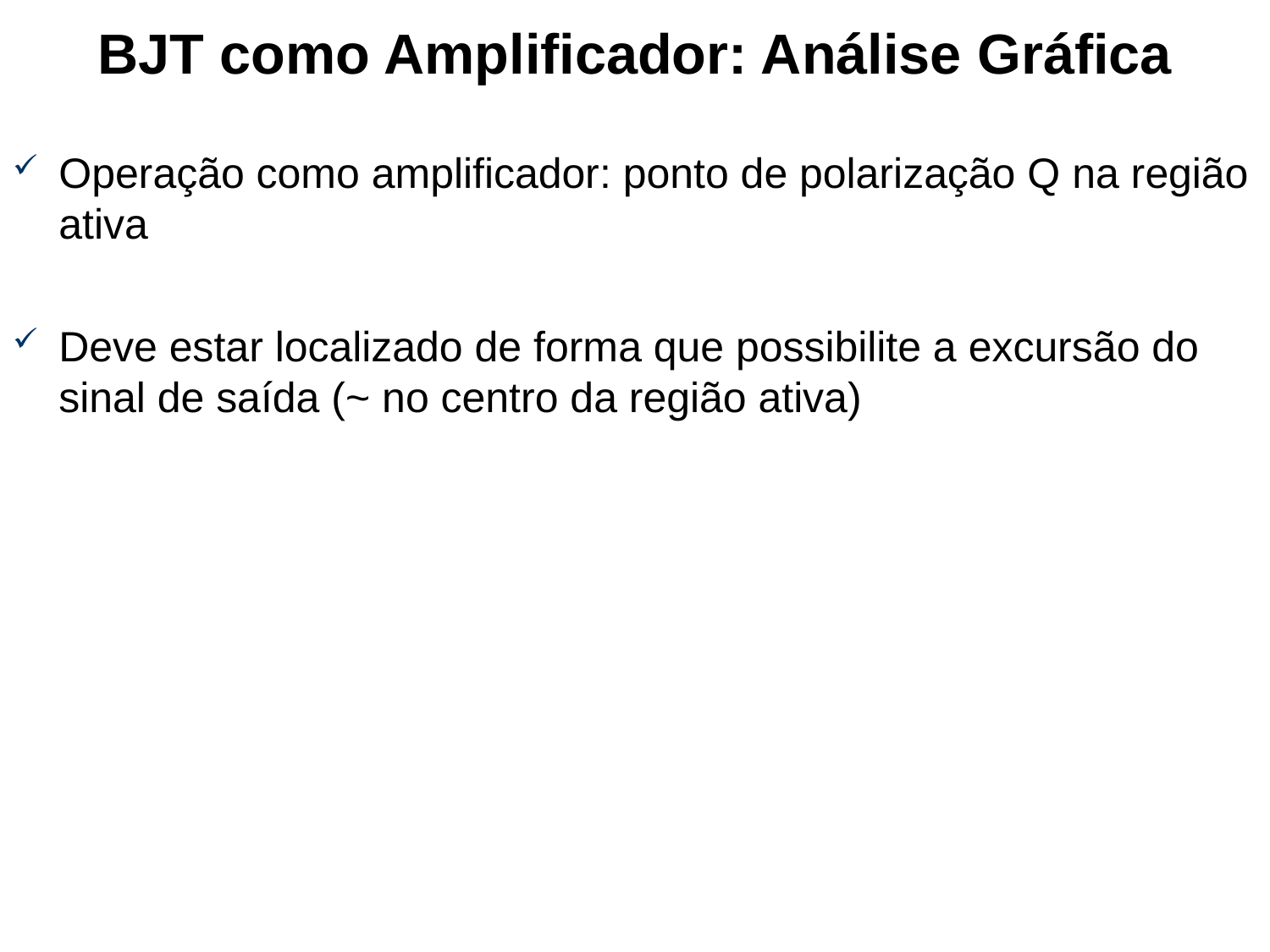

# BJT como Amplificador: Análise Gráfica
Operação como amplificador: ponto de polarização Q na região ativa

Deve estar localizado de forma que possibilite a excursão do sinal de saída (~ no centro da região ativa)